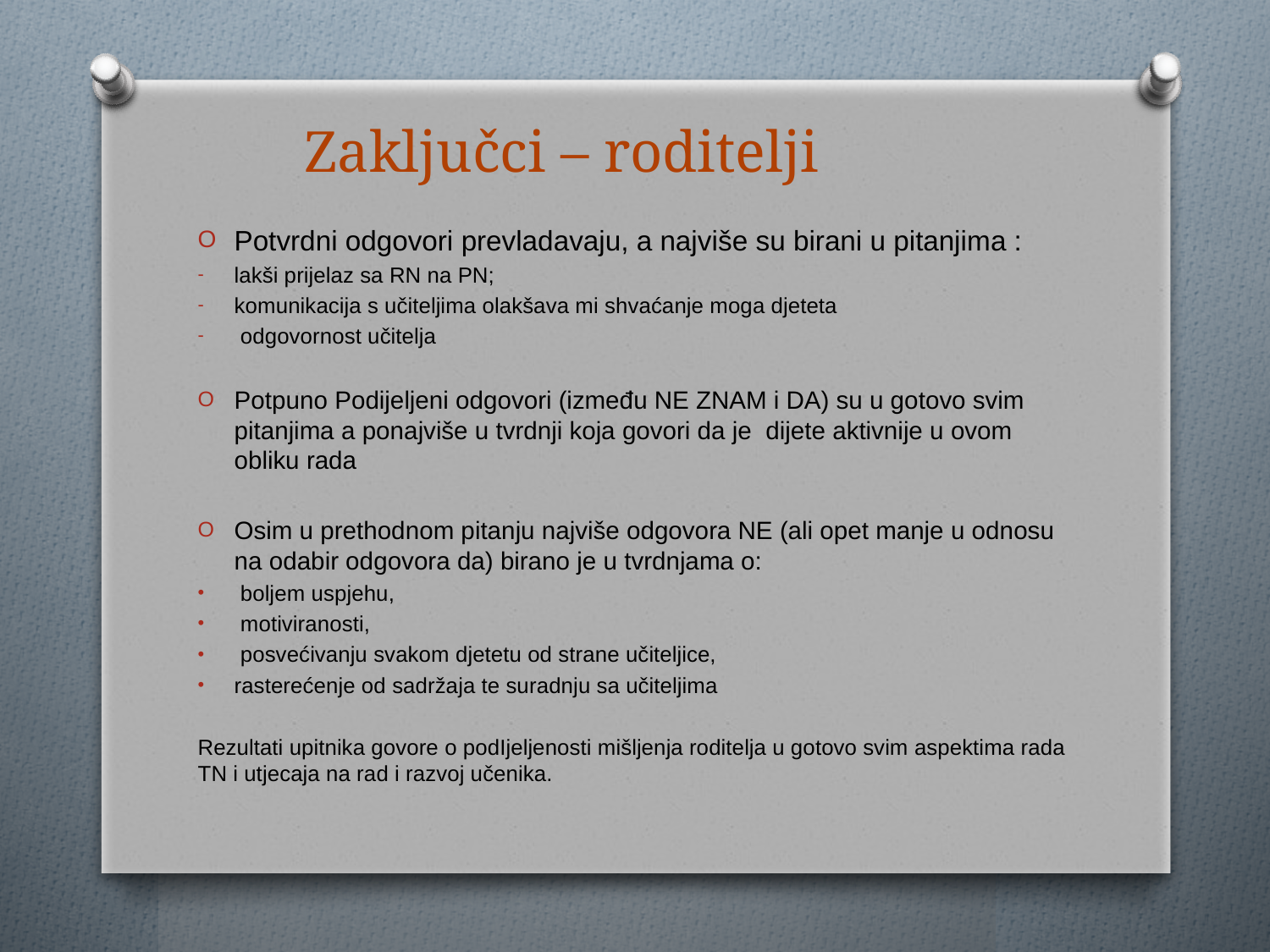

# Zaključci – roditelji
Potvrdni odgovori prevladavaju, a najviše su birani u pitanjima :
lakši prijelaz sa RN na PN;
komunikacija s učiteljima olakšava mi shvaćanje moga djeteta
 odgovornost učitelja

Potpuno Podijeljeni odgovori (između NE ZNAM i DA) su u gotovo svim pitanjima a ponajviše u tvrdnji koja govori da je  dijete aktivnije u ovom obliku rada

Osim u prethodnom pitanju najviše odgovora NE (ali opet manje u odnosu na odabir odgovora da) birano je u tvrdnjama o:
 boljem uspjehu,
 motiviranosti,
 posvećivanju svakom djetetu od strane učiteljice,
rasterećenje od sadržaja te suradnju sa učiteljima

Rezultati upitnika govore o podIjeljenosti mišljenja roditelja u gotovo svim aspektima rada TN i utjecaja na rad i razvoj učenika.